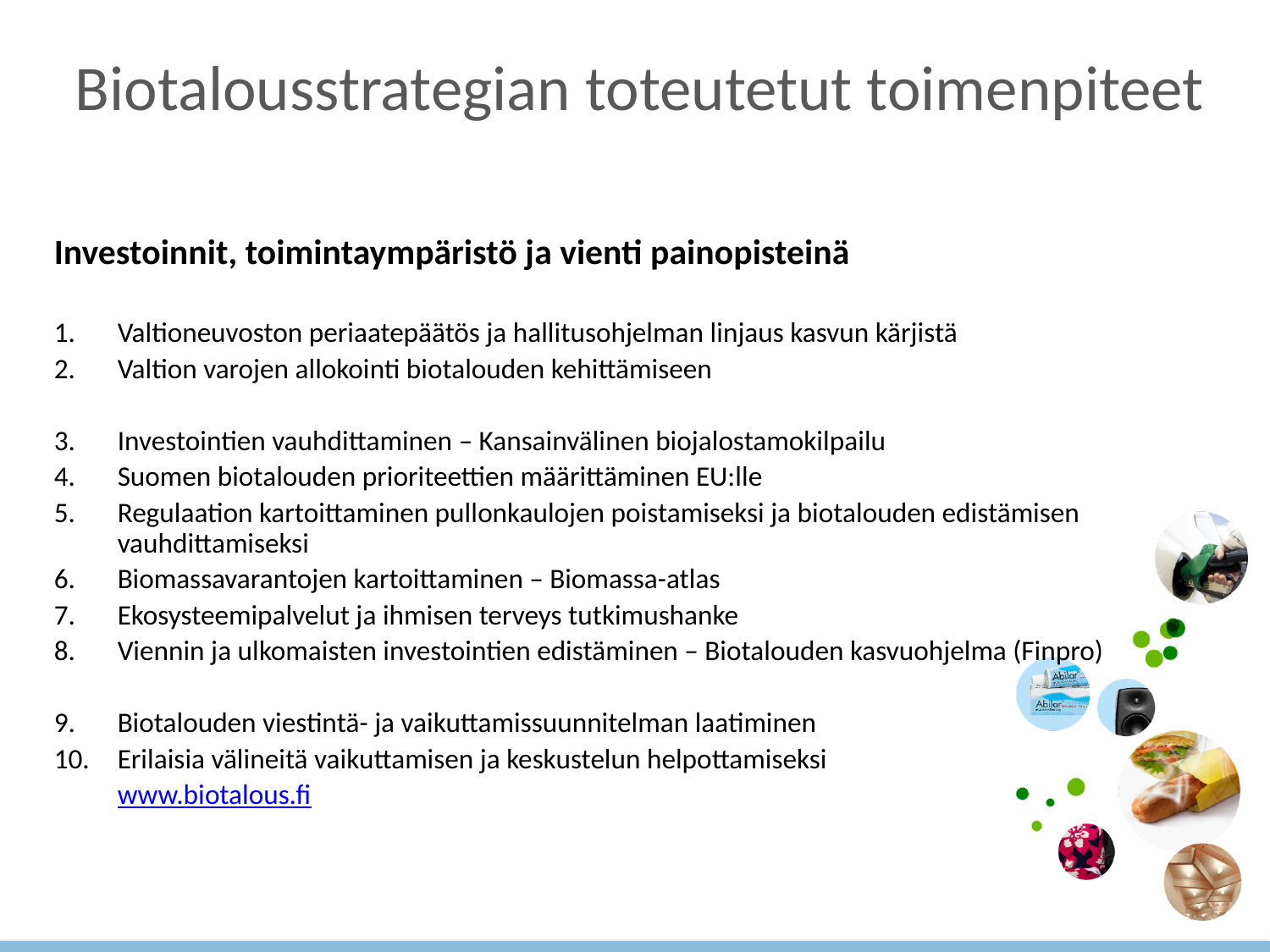

# Biotalousstrategian toteutetut toimenpiteet
Investoinnit, toimintaympäristö ja vienti painopisteinä

Valtioneuvoston periaatepäätös ja hallitusohjelman linjaus kasvun kärjistä
Valtion varojen allokointi biotalouden kehittämiseen

Investointien vauhdittaminen – Kansainvälinen biojalostamokilpailu
Suomen biotalouden prioriteettien määrittäminen EU:lle
Regulaation kartoittaminen pullonkaulojen poistamiseksi ja biotalouden edistämisen vauhdittamiseksi
Biomassavarantojen kartoittaminen – Biomassa-atlas
Ekosysteemipalvelut ja ihmisen terveys tutkimushanke
Viennin ja ulkomaisten investointien edistäminen – Biotalouden kasvuohjelma (Finpro)

Biotalouden viestintä- ja vaikuttamissuunnitelman laatiminen
Erilaisia välineitä vaikuttamisen ja keskustelun helpottamiseksi
	www.biotalous.fi